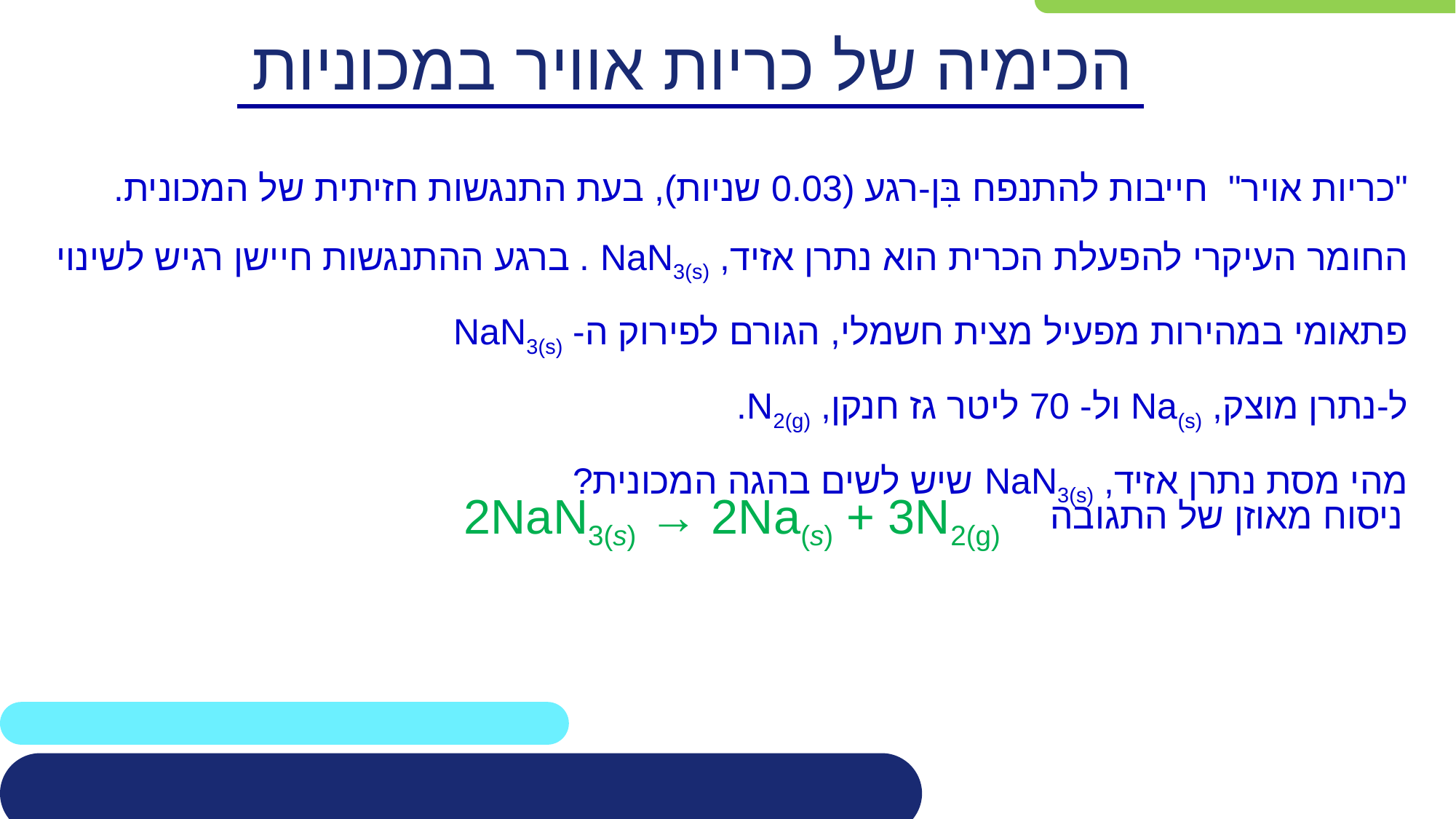

# הכימיה של כריות אוויר במכוניות
"כריות אויר"  חייבות להתנפח בִּן-רגע (0.03 שניות), בעת התנגשות חזיתית של המכונית.
החומר העיקרי להפעלת הכרית הוא נתרן אזיד, NaN3(s) . ברגע ההתנגשות חיישן רגיש לשינוי פתאומי במהירות מפעיל מצית חשמלי, הגורם לפירוק ה- NaN3(s)
ל-נתרן מוצק, Na(s) ול- 70 ליטר גז חנקן, N2(g).
מהי מסת נתרן אזיד, NaN3(s)  שיש לשים בהגה המכונית?

2NaN3(s) → 2Na(s) + 3N2(g)
ניסוח מאוזן של התגובה